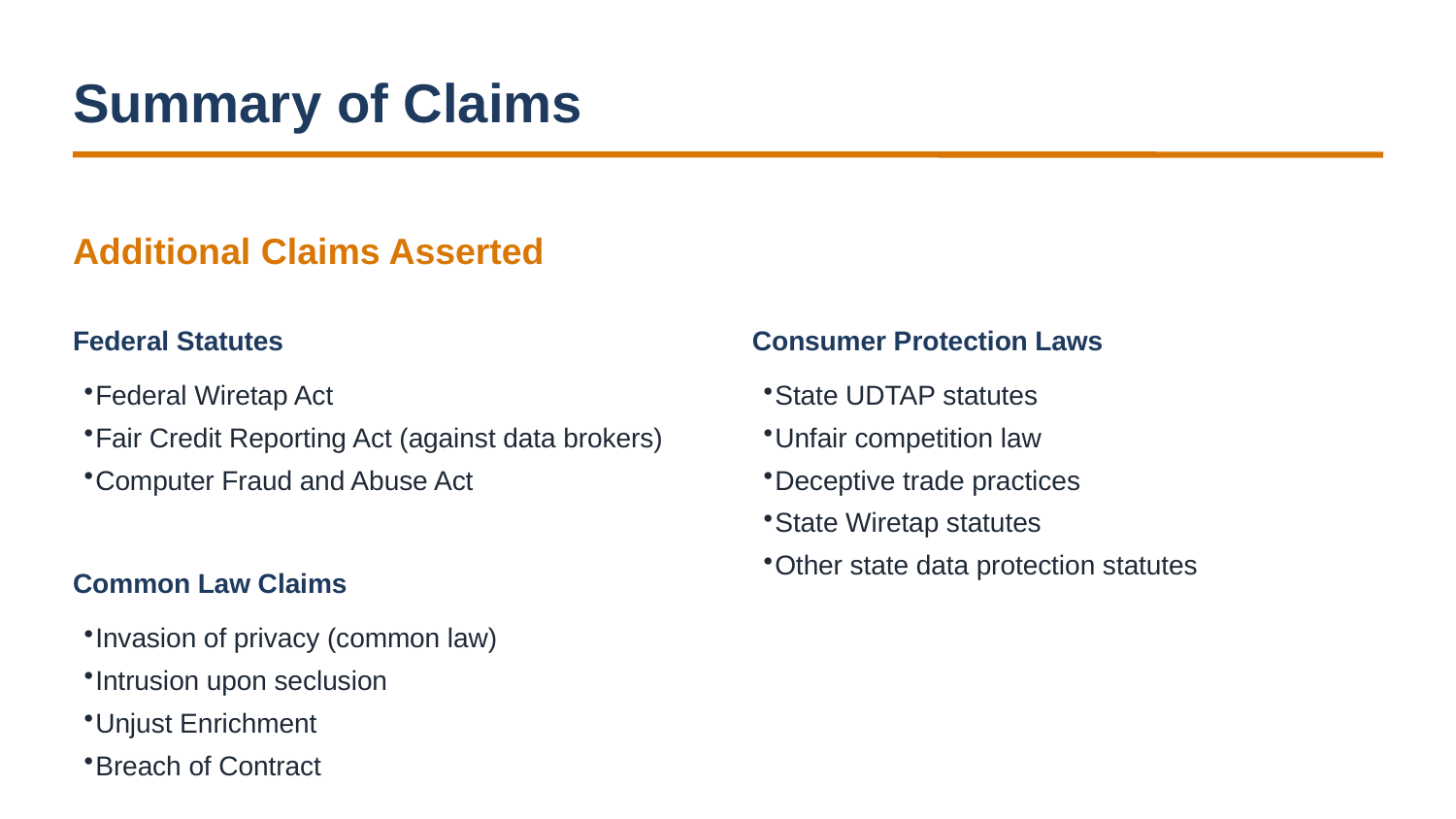

Summary of Claims

Additional Claims Asserted
Federal Statutes
Consumer Protection Laws
Federal Wiretap Act
Fair Credit Reporting Act (against data brokers)
Computer Fraud and Abuse Act

State UDTAP statutes
Unfair competition law
Deceptive trade practices
State Wiretap statutes
Other state data protection statutes
Common Law Claims
Invasion of privacy (common law)
Intrusion upon seclusion
Unjust Enrichment
Breach of Contract